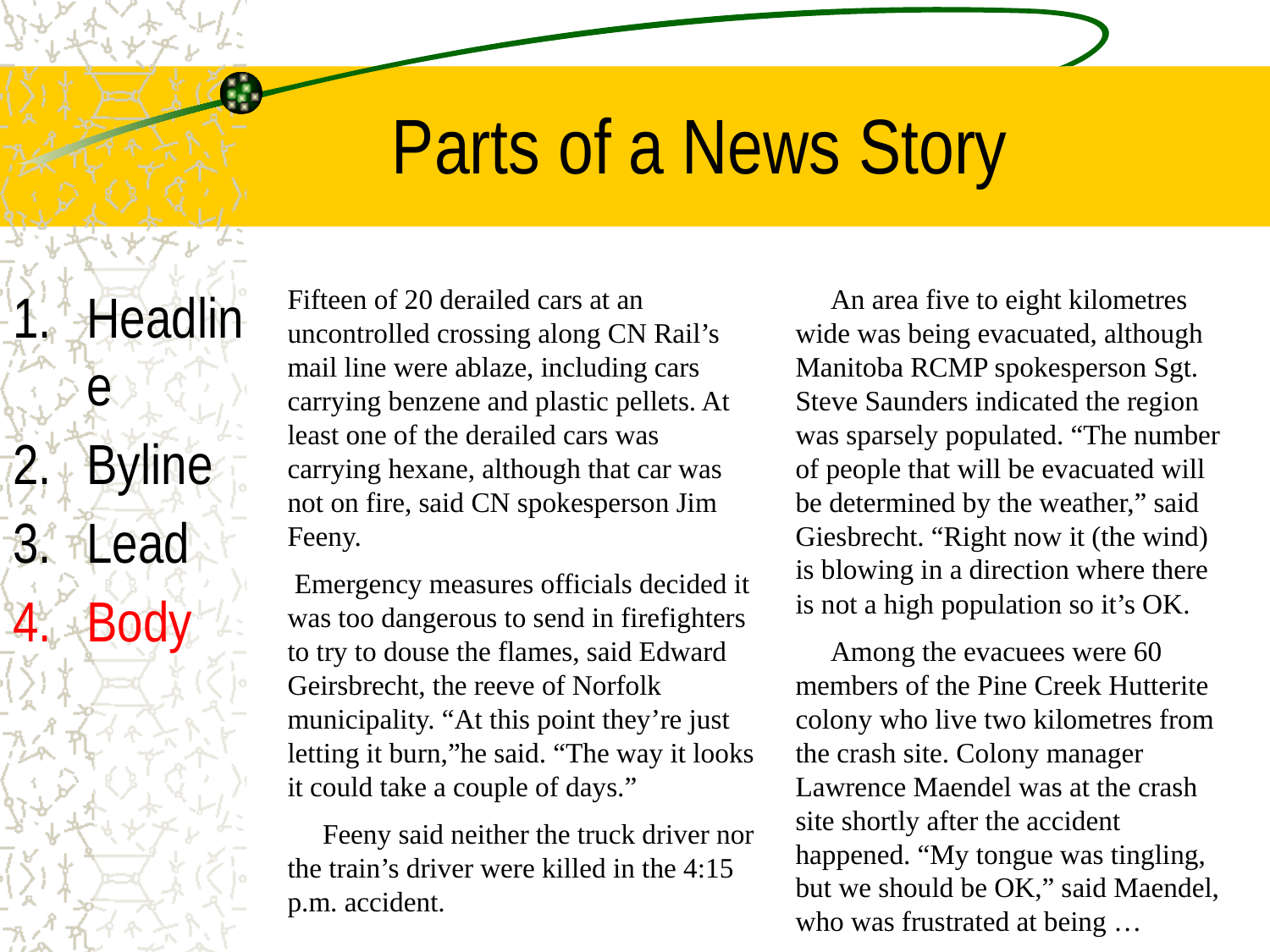

# Parts of a News Story
Headline
Byline
Lead
Body
Fifteen of 20 derailed cars at an uncontrolled crossing along CN Rail’s mail line were ablaze, including cars carrying benzene and plastic pellets. At least one of the derailed cars was carrying hexane, although that car was not on fire, said CN spokesperson Jim Feeny.
 Emergency measures officials decided it was too dangerous to send in firefighters to try to douse the flames, said Edward Geirsbrecht, the reeve of Norfolk municipality. “At this point they’re just letting it burn,”he said. “The way it looks it could take a couple of days.”
     Feeny said neither the truck driver nor the train’s driver were killed in the 4:15 p.m. accident.

     An area five to eight kilometres wide was being evacuated, although Manitoba RCMP spokesperson Sgt. Steve Saunders indicated the region was sparsely populated. “The number of people that will be evacuated will be determined by the weather,” said Giesbrecht. “Right now it (the wind) is blowing in a direction where there is not a high population so it’s OK.
     Among the evacuees were 60 members of the Pine Creek Hutterite colony who live two kilometres from the crash site. Colony manager Lawrence Maendel was at the crash site shortly after the accident happened. “My tongue was tingling, but we should be OK,” said Maendel, who was frustrated at being …